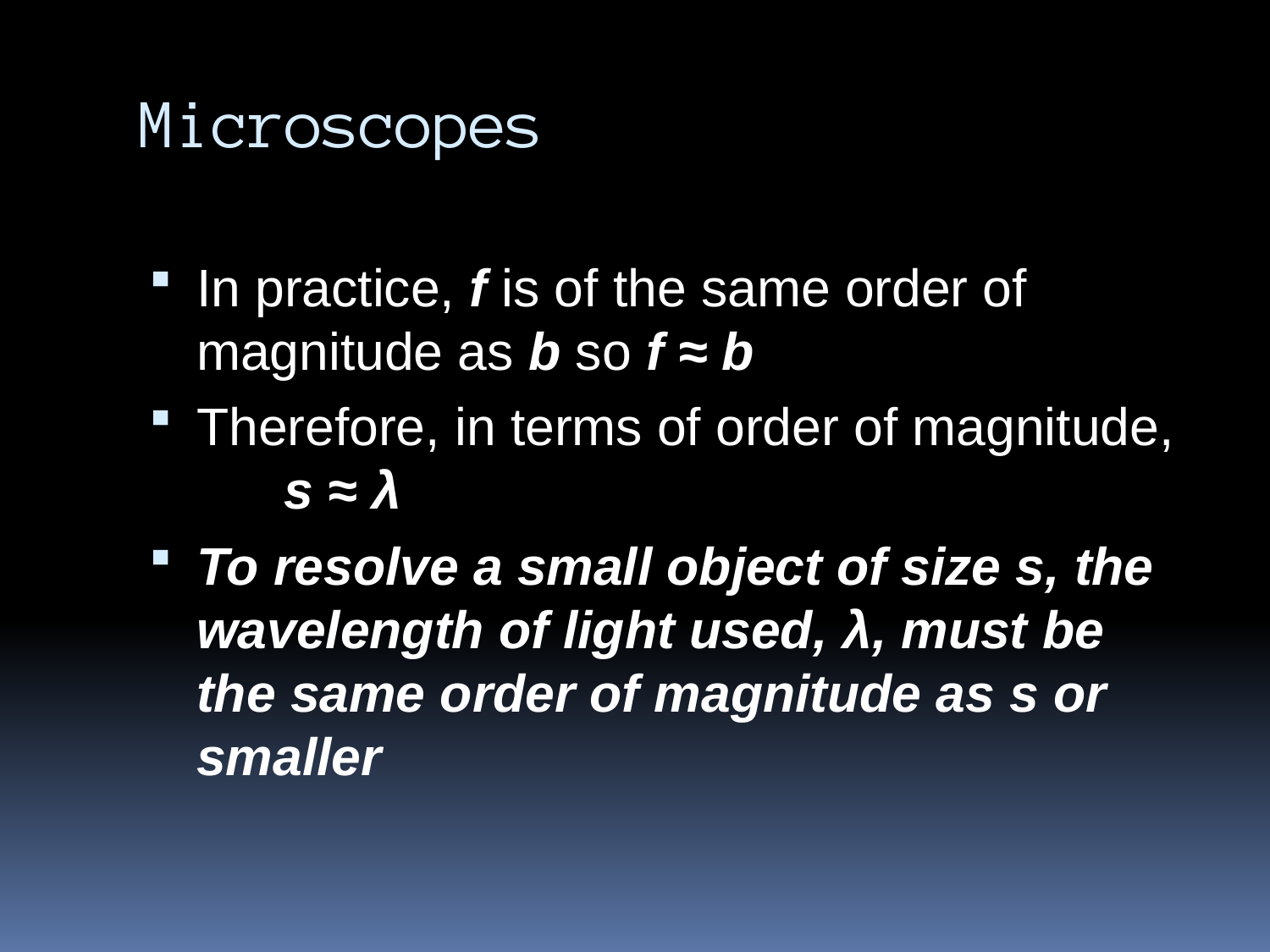

# Microscopes
In practice, f is of the same order of magnitude as b so f ≈ b
Therefore, in terms of order of magnitude,        s ≈ λ
To resolve a small object of size s, the wavelength of light used, λ, must be the same order of magnitude as s or smaller